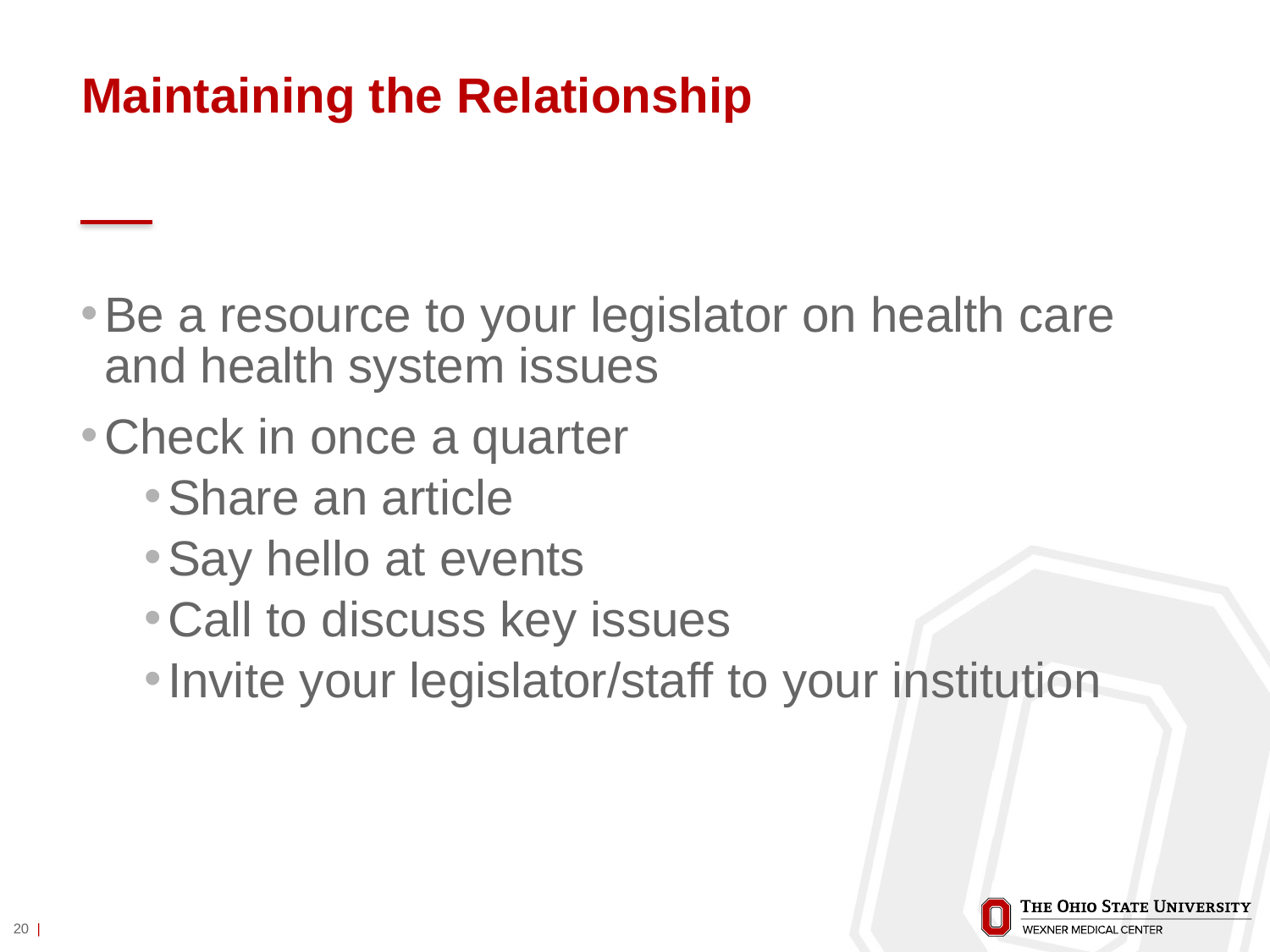

# Maintaining the Relationship

Be a resource to your legislator on health care and health system issues
Check in once a quarter
Share an article
Say hello at events
Call to discuss key issues
Invite your legislator/staff to your institution